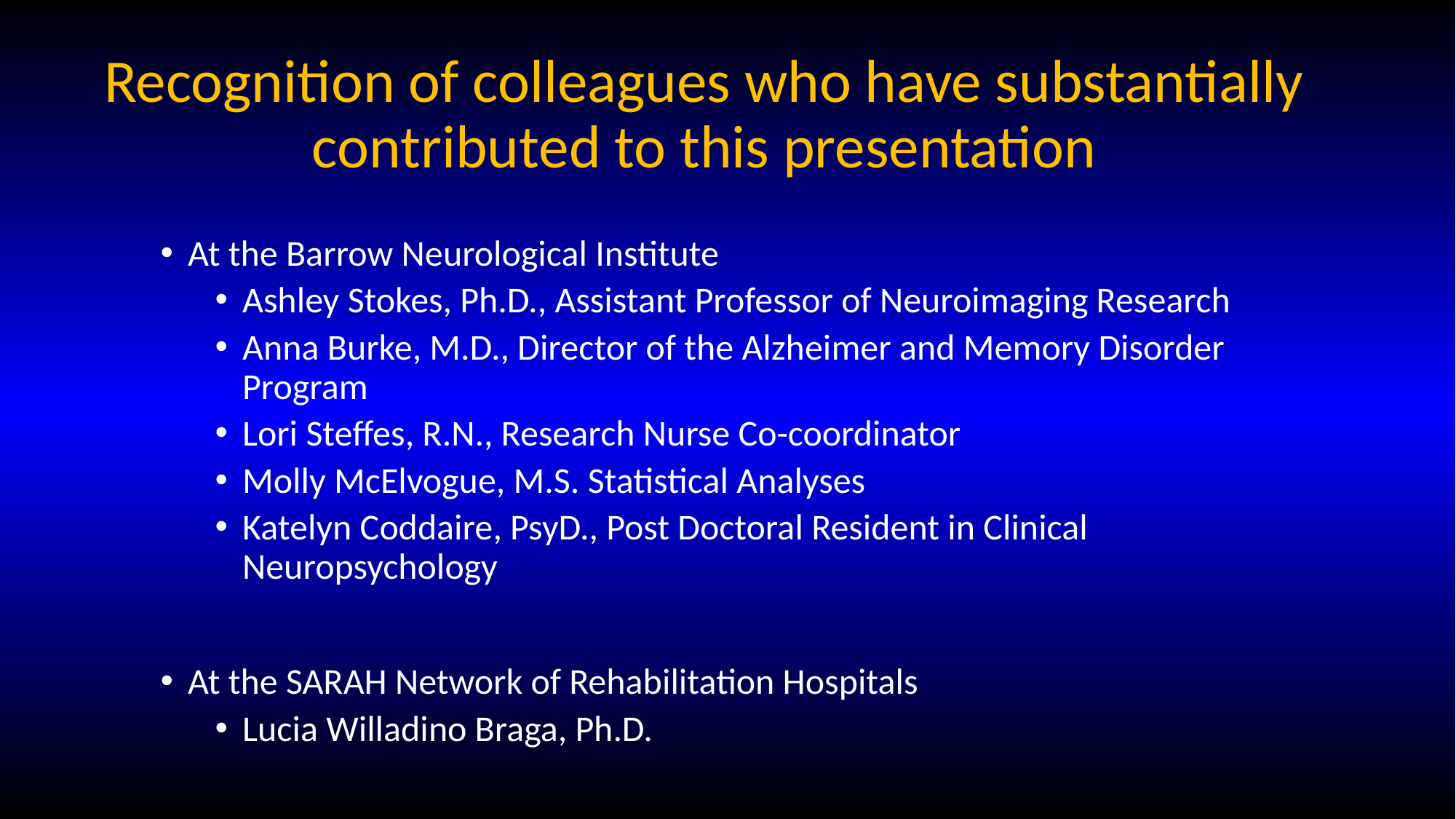

# Recognition of colleagues who have substantially contributed to this presentation
At the Barrow Neurological Institute
Ashley Stokes, Ph.D., Assistant Professor of Neuroimaging Research
Anna Burke, M.D., Director of the Alzheimer and Memory Disorder Program
Lori Steffes, R.N., Research Nurse Co-coordinator
Molly McElvogue, M.S. Statistical Analyses
Katelyn Coddaire, PsyD., Post Doctoral Resident in Clinical Neuropsychology

At the SARAH Network of Rehabilitation Hospitals
Lucia Willadino Braga, Ph.D.